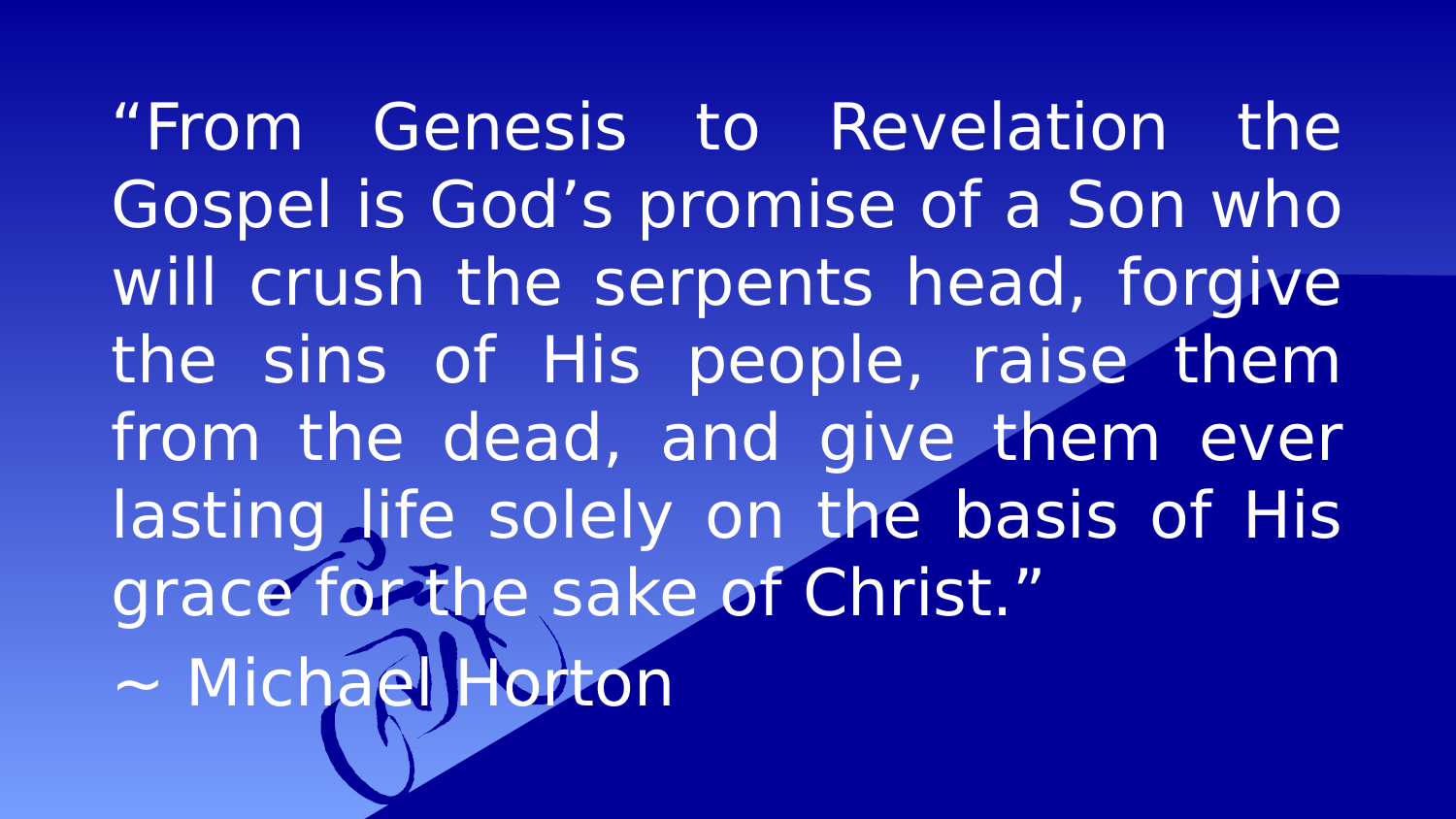

“From Genesis to Revelation the Gospel is God’s promise of a Son who will crush the serpents head, forgive the sins of His people, raise them from the dead, and give them ever lasting life solely on the basis of His grace for the sake of Christ.”
~ Michael Horton